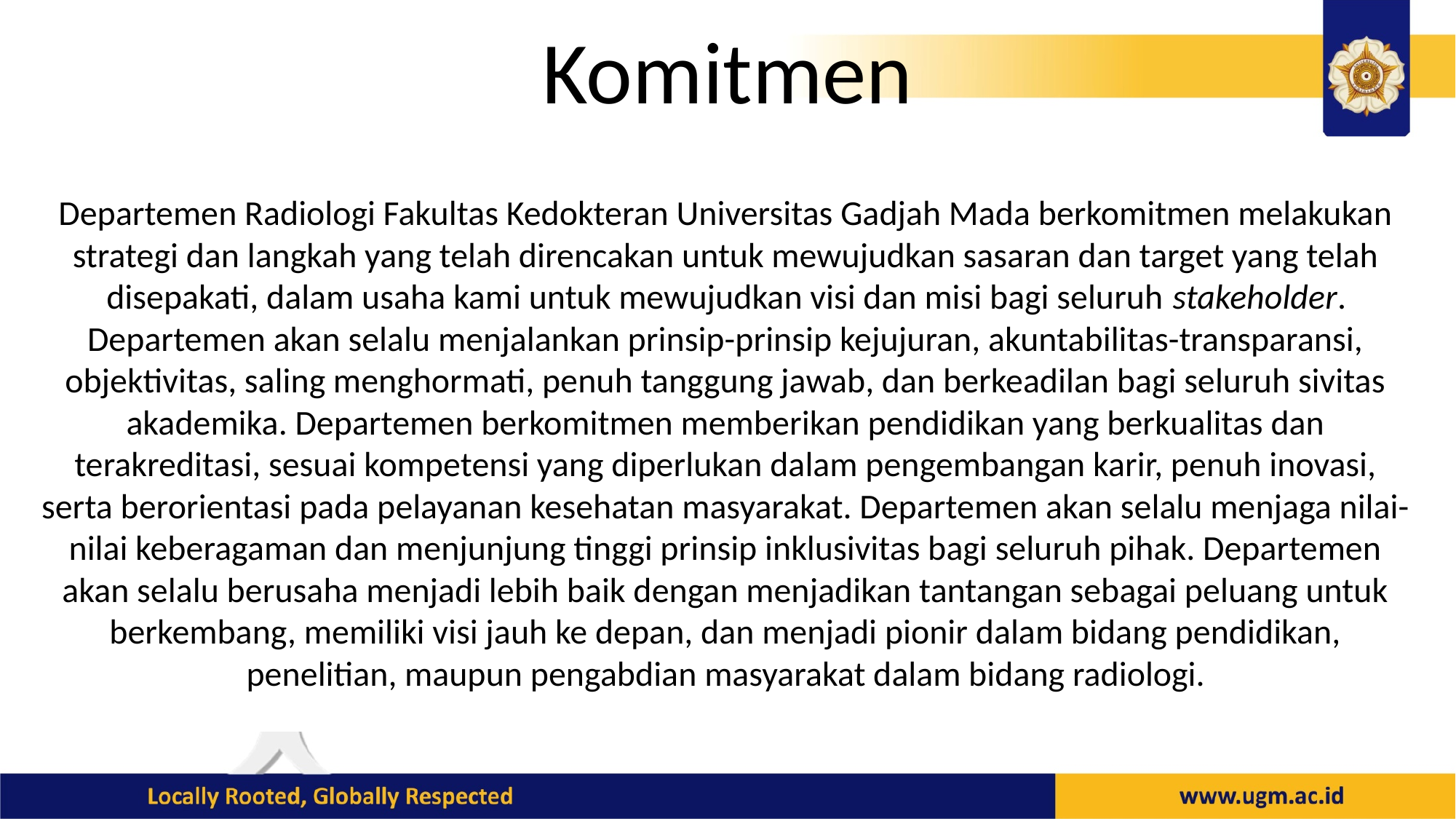

# Komitmen

Departemen Radiologi Fakultas Kedokteran Universitas Gadjah Mada berkomitmen melakukan strategi dan langkah yang telah direncakan untuk mewujudkan sasaran dan target yang telah disepakati, dalam usaha kami untuk mewujudkan visi dan misi bagi seluruh stakeholder. Departemen akan selalu menjalankan prinsip-prinsip kejujuran, akuntabilitas-transparansi, objektivitas, saling menghormati, penuh tanggung jawab, dan berkeadilan bagi seluruh sivitas akademika. Departemen berkomitmen memberikan pendidikan yang berkualitas dan terakreditasi, sesuai kompetensi yang diperlukan dalam pengembangan karir, penuh inovasi, serta berorientasi pada pelayanan kesehatan masyarakat. Departemen akan selalu menjaga nilai-nilai keberagaman dan menjunjung tinggi prinsip inklusivitas bagi seluruh pihak. Departemen akan selalu berusaha menjadi lebih baik dengan menjadikan tantangan sebagai peluang untuk berkembang, memiliki visi jauh ke depan, dan menjadi pionir dalam bidang pendidikan, penelitian, maupun pengabdian masyarakat dalam bidang radiologi.